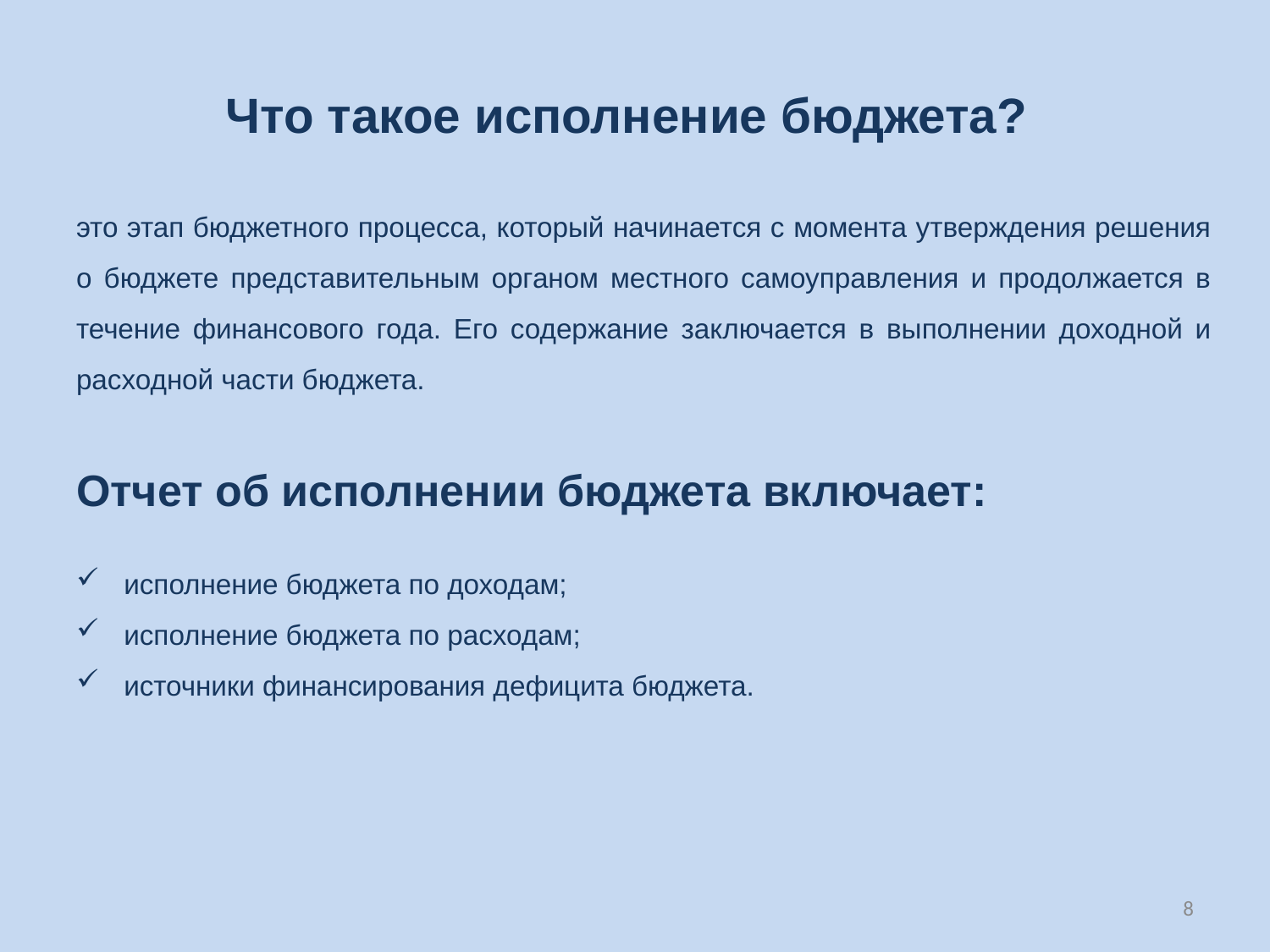

# Что такое исполнение бюджета?
это этап бюджетного процесса, который начинается с момента утверждения решения о бюджете представительным органом местного самоуправления и продолжается в течение финансового года. Его содержание заключается в выполнении доходной и расходной части бюджета.

Отчет об исполнении бюджета включает:

исполнение бюджета по доходам;
исполнение бюджета по расходам;
источники финансирования дефицита бюджета.

8